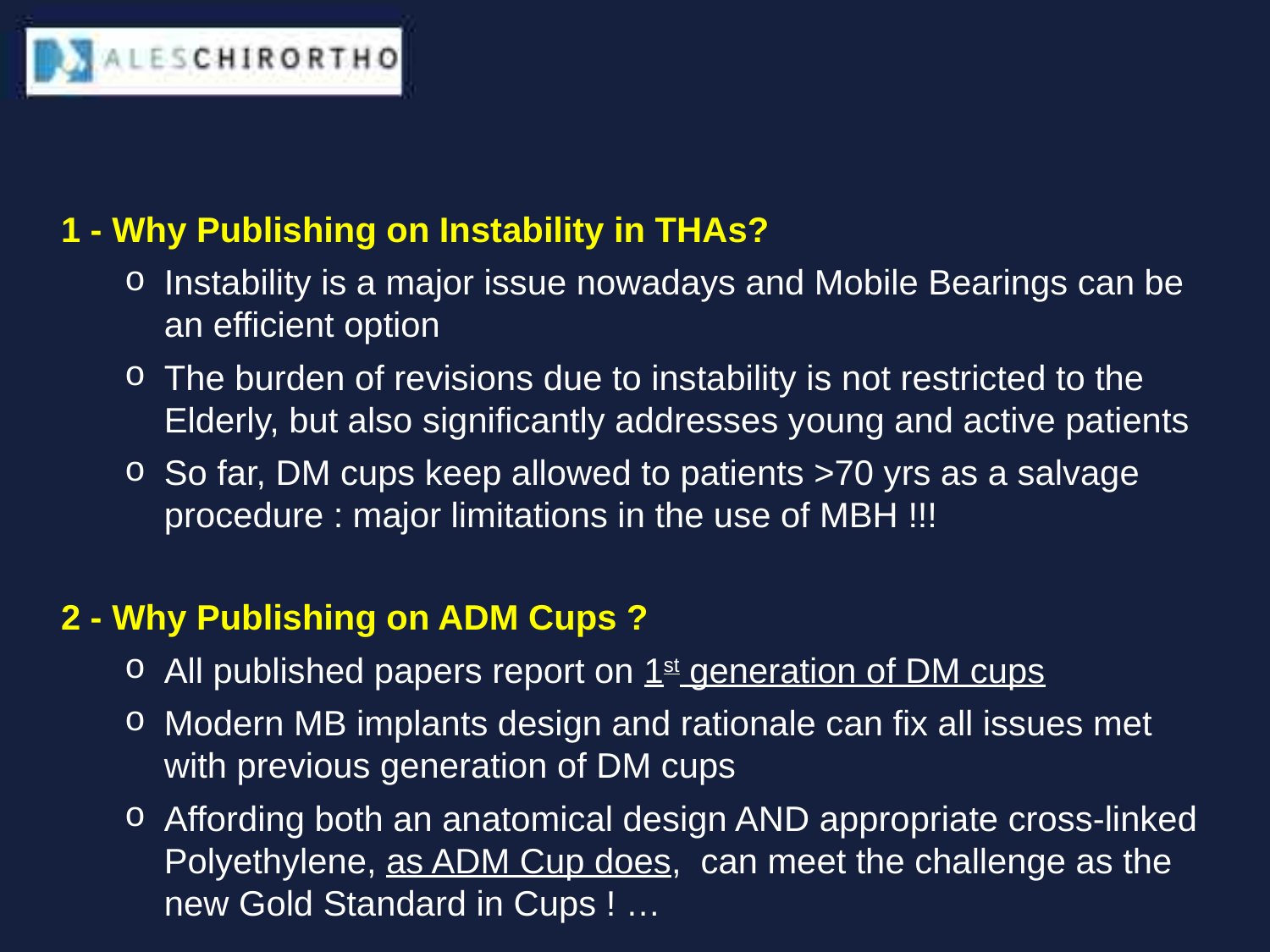

1 - Why Publishing on Instability in THAs?
Instability is a major issue nowadays and Mobile Bearings can be an efficient option
The burden of revisions due to instability is not restricted to the Elderly, but also significantly addresses young and active patients
So far, DM cups keep allowed to patients >70 yrs as a salvage procedure : major limitations in the use of MBH !!!
2 - Why Publishing on ADM Cups ?
All published papers report on 1st generation of DM cups
Modern MB implants design and rationale can fix all issues met with previous generation of DM cups
Affording both an anatomical design AND appropriate cross-linked Polyethylene, as ADM Cup does,  can meet the challenge as the new Gold Standard in Cups ! …